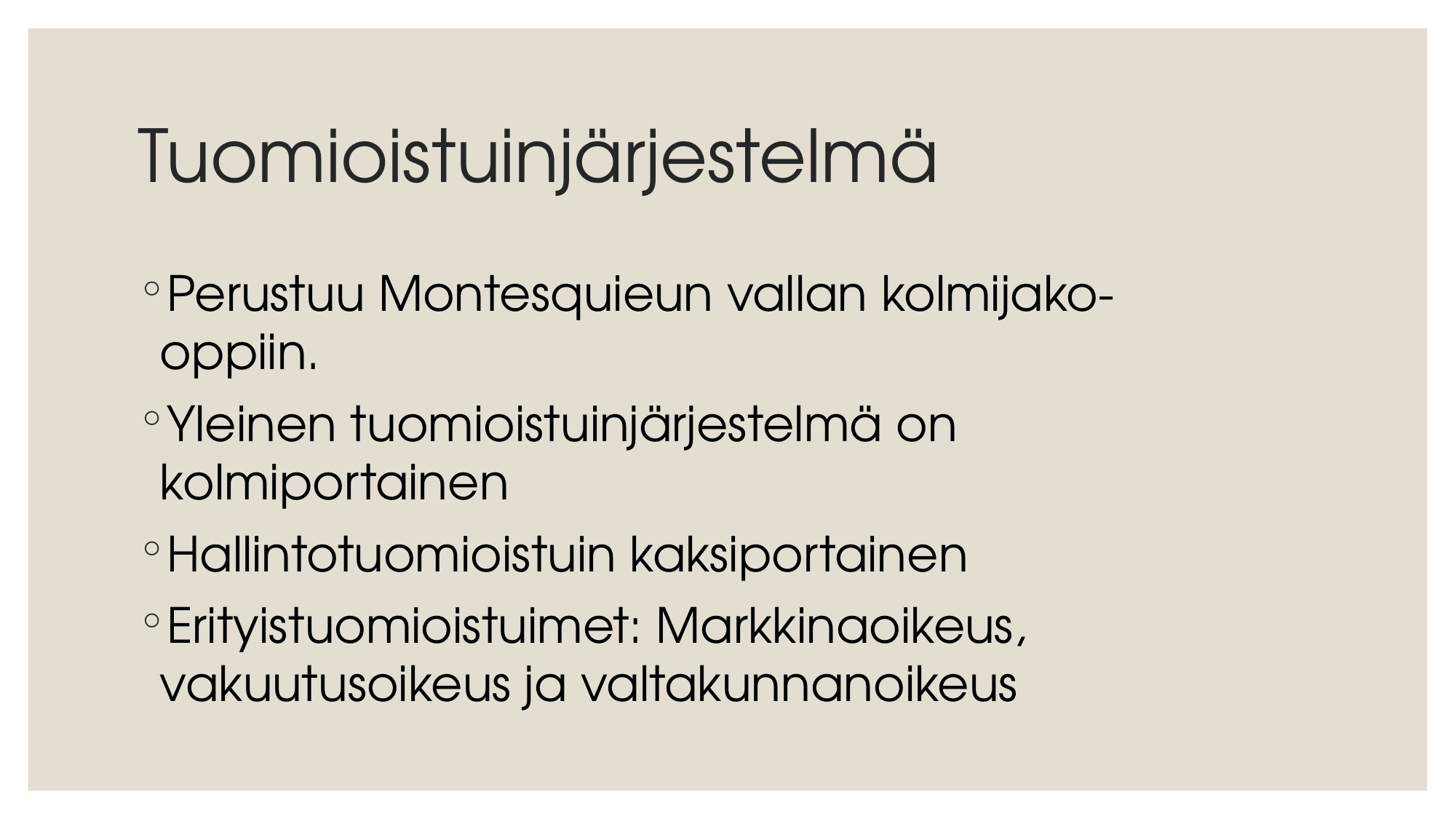

# Tuomioistuinjärjestelmä
Perustuu Montesquieun vallan kolmijako-oppiin.
Yleinen tuomioistuinjärjestelmä on kolmiportainen
Hallintotuomioistuin kaksiportainen
Erityistuomioistuimet: Markkinaoikeus, vakuutusoikeus ja valtakunnanoikeus